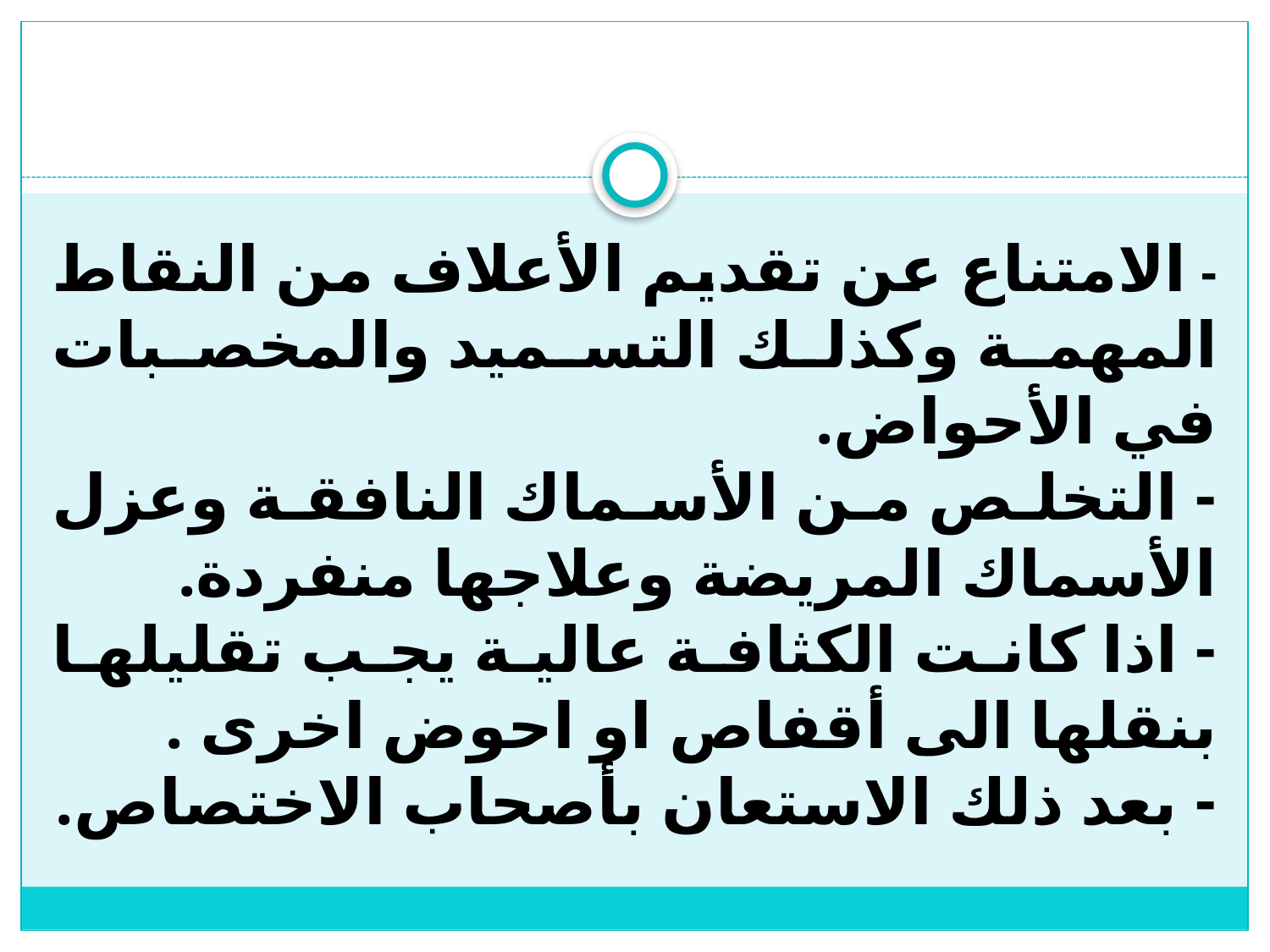

- الامتناع عن تقديم الأعلاف من النقاط المهمة وكذلك التسميد والمخصبات في الأحواض.
- التخلص من الأسماك النافقة وعزل الأسماك المريضة وعلاجها منفردة.
- اذا كانت الكثافة عالية يجب تقليلها بنقلها الى أقفاص او احوض اخرى .
- بعد ذلك الاستعان بأصحاب الاختصاص.